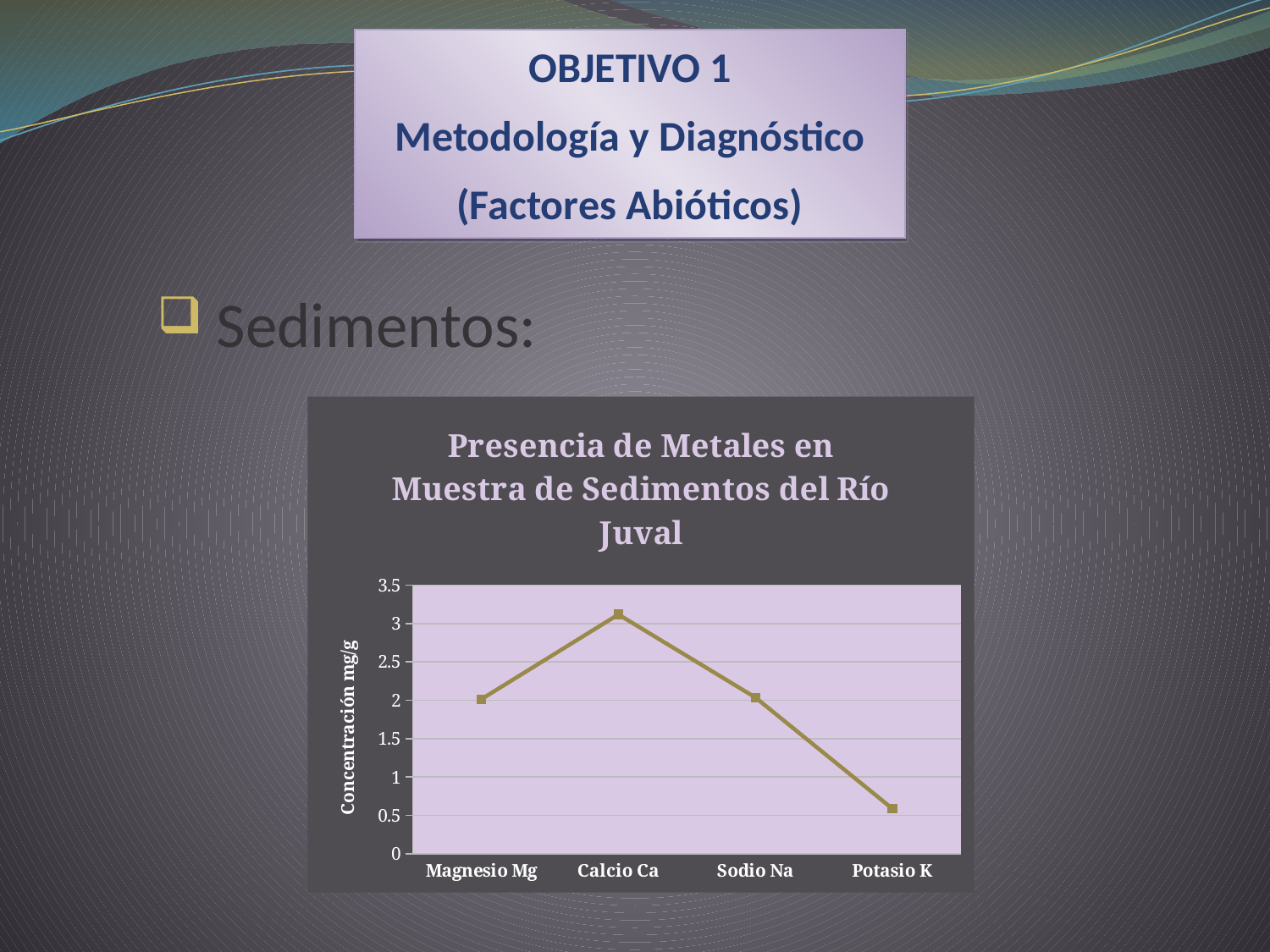

OBJETIVO 1
Metodología y Diagnóstico
(Factores Abióticos)
 Sedimentos:

### Chart: Presencia de Metales en Muestra de Sedimentos del Río Juval

| Category |  |
|---|---|
| Magnesio Mg | 2.0129999999999977 |
| Calcio Ca | 3.117 |
| Sodio Na | 2.0349999999999997 |
| Potasio K | 0.586 |